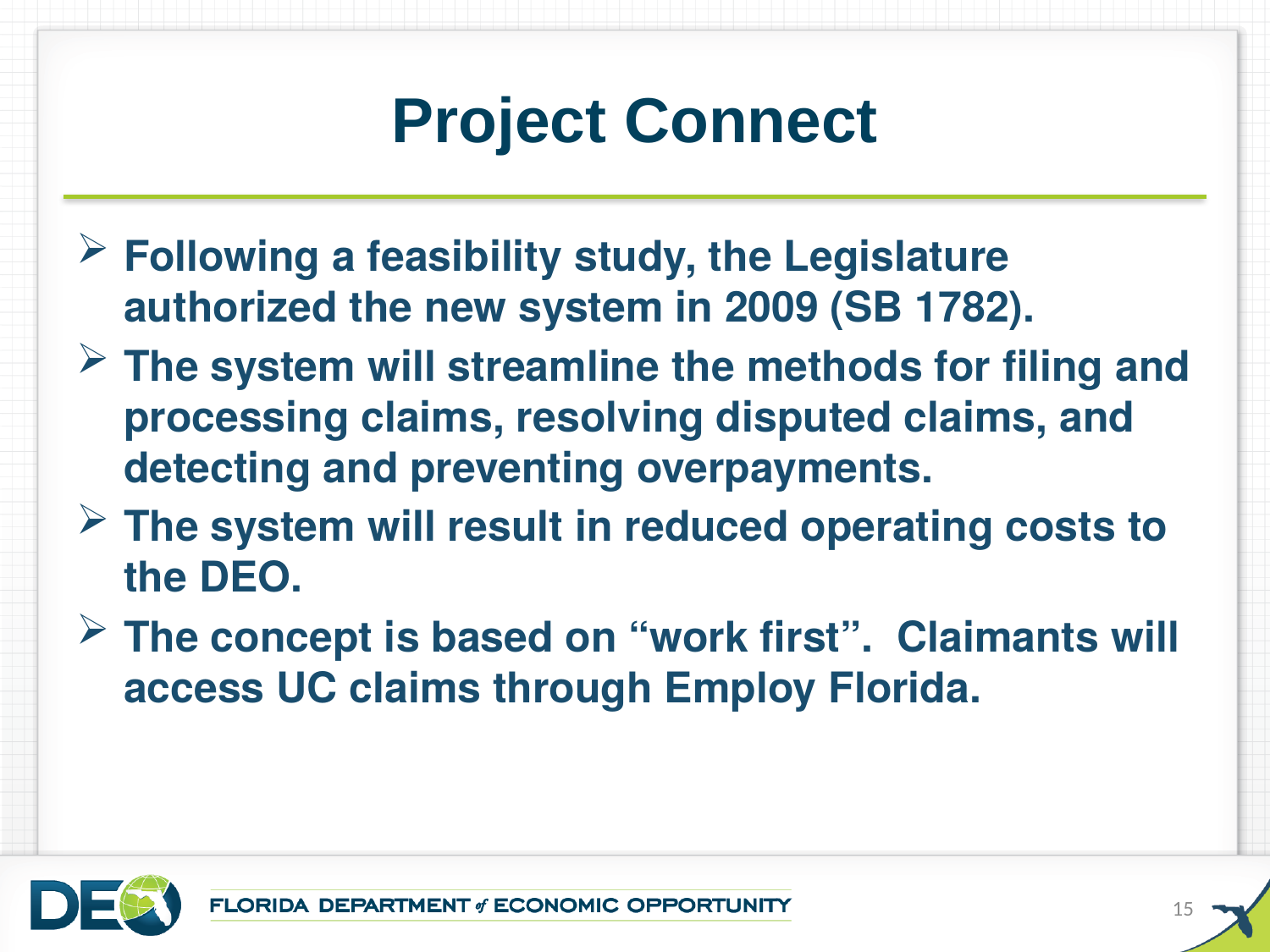

# Project Connect
Following a feasibility study, the Legislature authorized the new system in 2009 (SB 1782).
The system will streamline the methods for filing and processing claims, resolving disputed claims, and detecting and preventing overpayments.
The system will result in reduced operating costs to the DEO.
The concept is based on “work first”.  Claimants will access UC claims through Employ Florida.

15